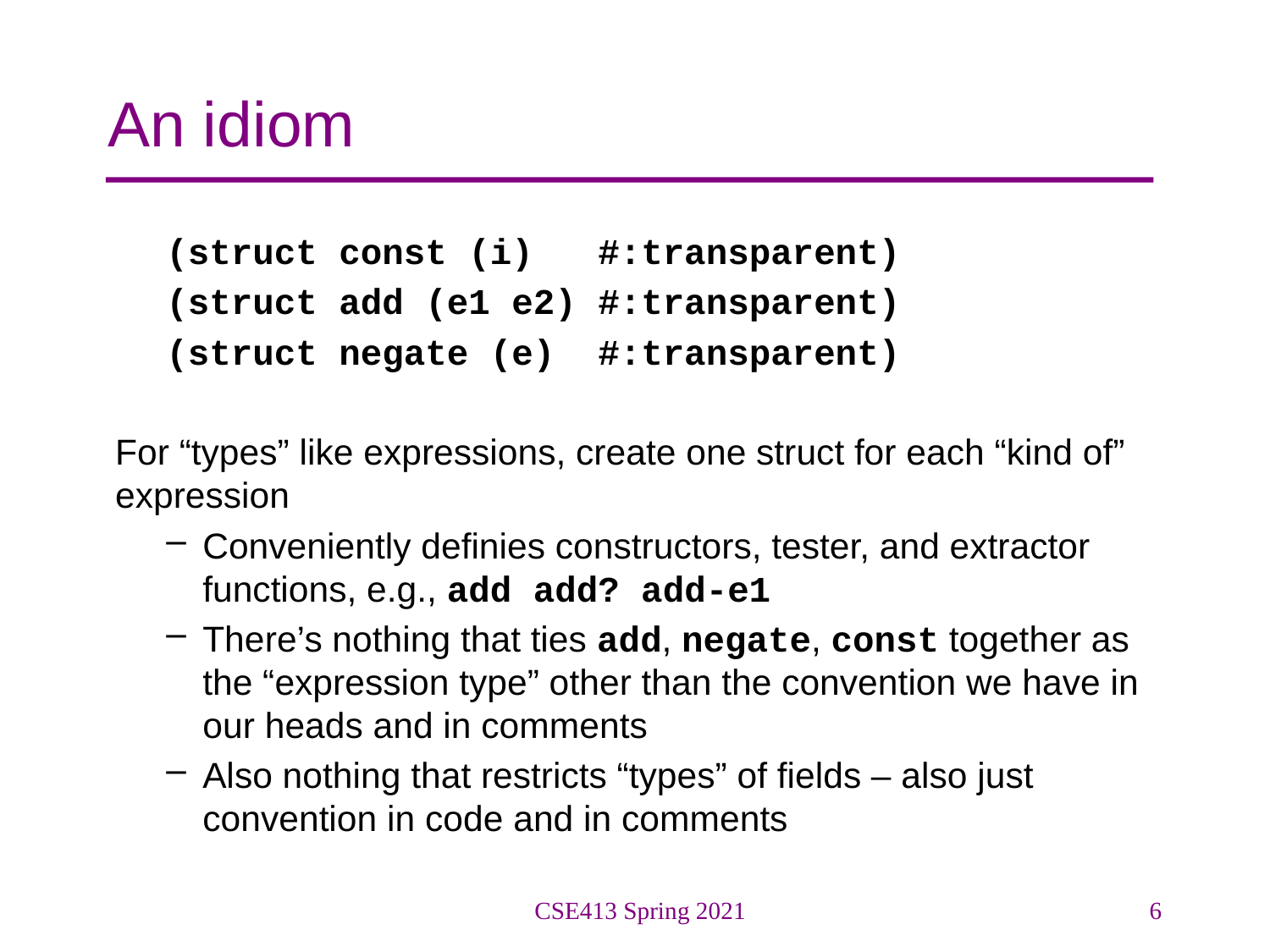

# An idiom
(struct const (i)   #:transparent)
(struct add (e1 e2) #:transparent)
(struct negate (e)  #:transparent)

For “types” like expressions, create one struct for each “kind of” expression
Conveniently definies constructors, tester, and extractor functions, e.g., add add? add-e1
There’s nothing that ties add, negate, const together as the “expression type” other than the convention we have in our heads and in comments
Also nothing that restricts “types” of fields – also just convention in code and in comments

CSE413 Spring 2021
6